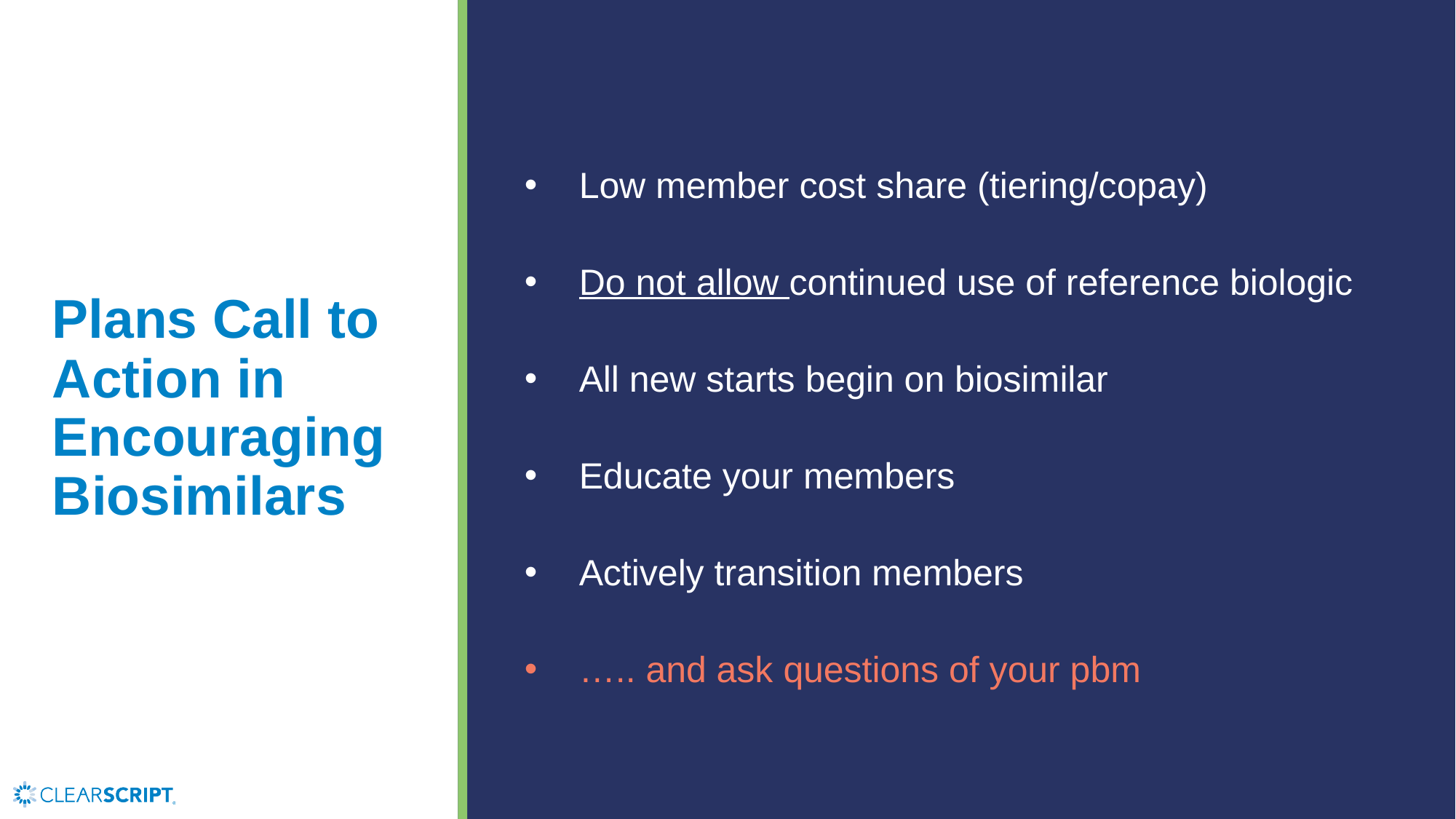

Low member cost share (tiering/copay)

Do not allow continued use of reference biologic

All new starts begin on biosimilar

Educate your members

Actively transition members

….. and ask questions of your pbm

Plans Call to Action in Encouraging Biosimilars